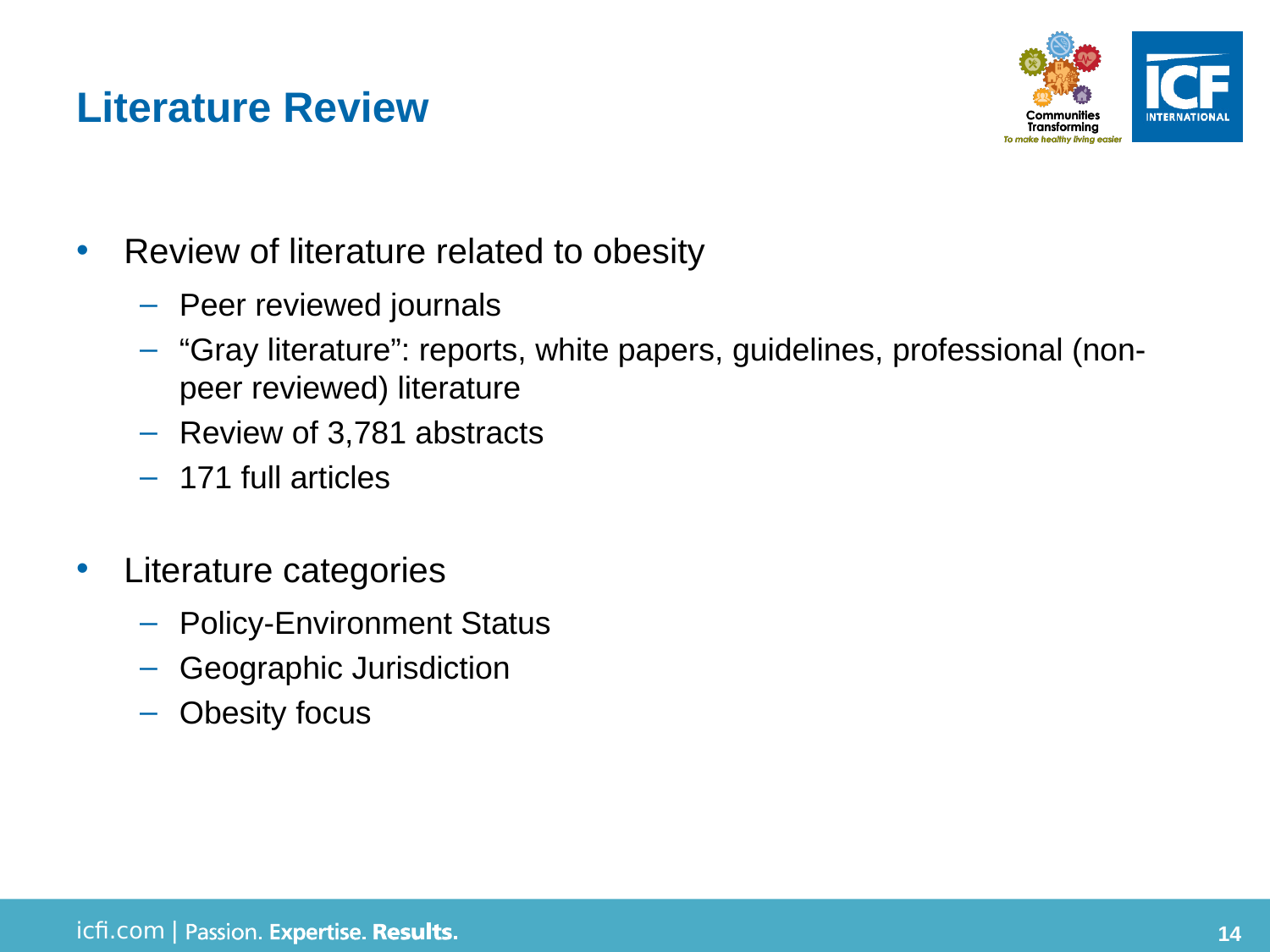

# Literature Review
Review of literature related to obesity
Peer reviewed journals
“Gray literature”: reports, white papers, guidelines, professional (non-peer reviewed) literature
Review of 3,781 abstracts
171 full articles

Literature categories
Policy-Environment Status
Geographic Jurisdiction
Obesity focus